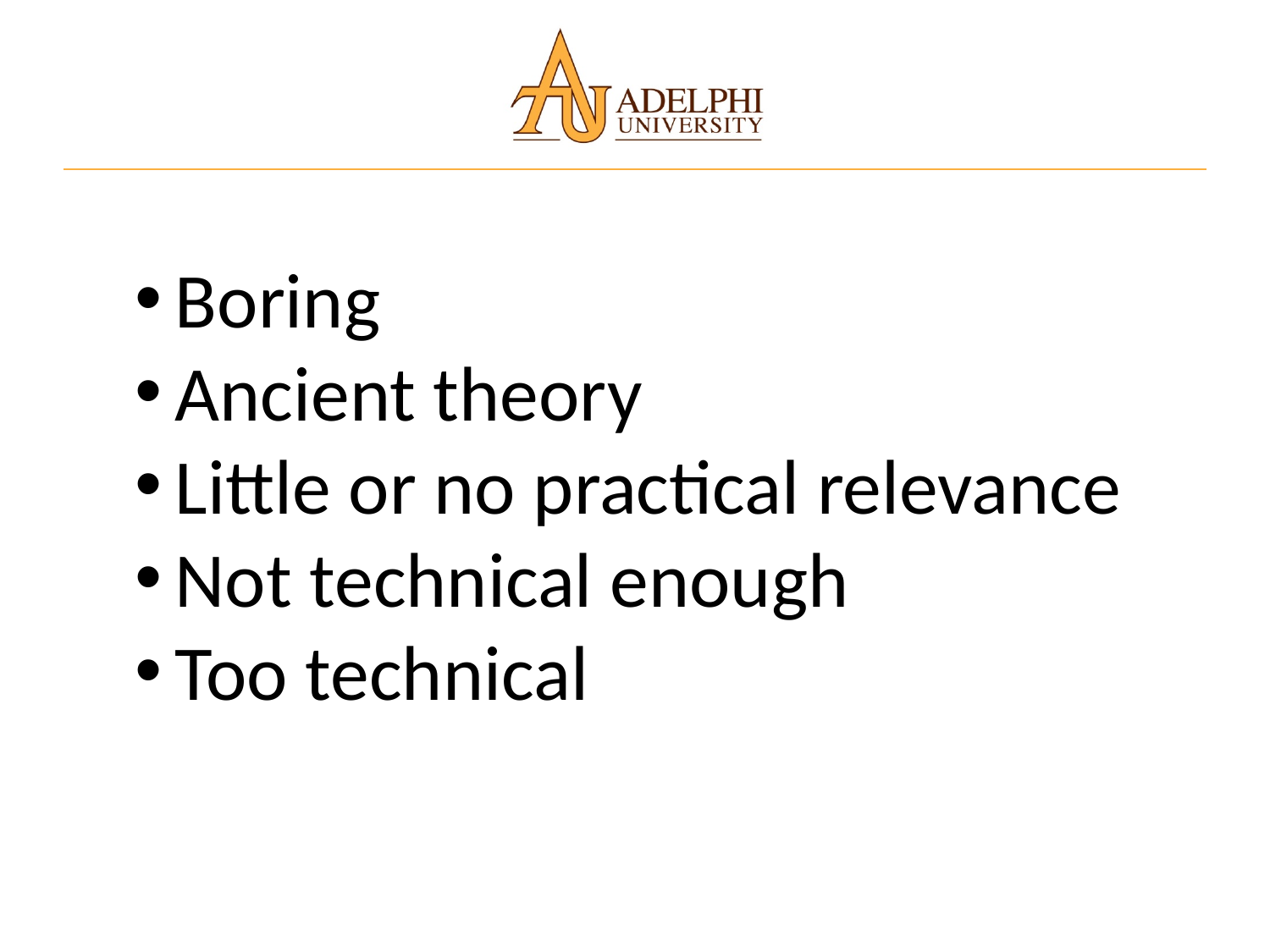

Boring
Ancient theory
Little or no practical relevance
Not technical enough
Too technical